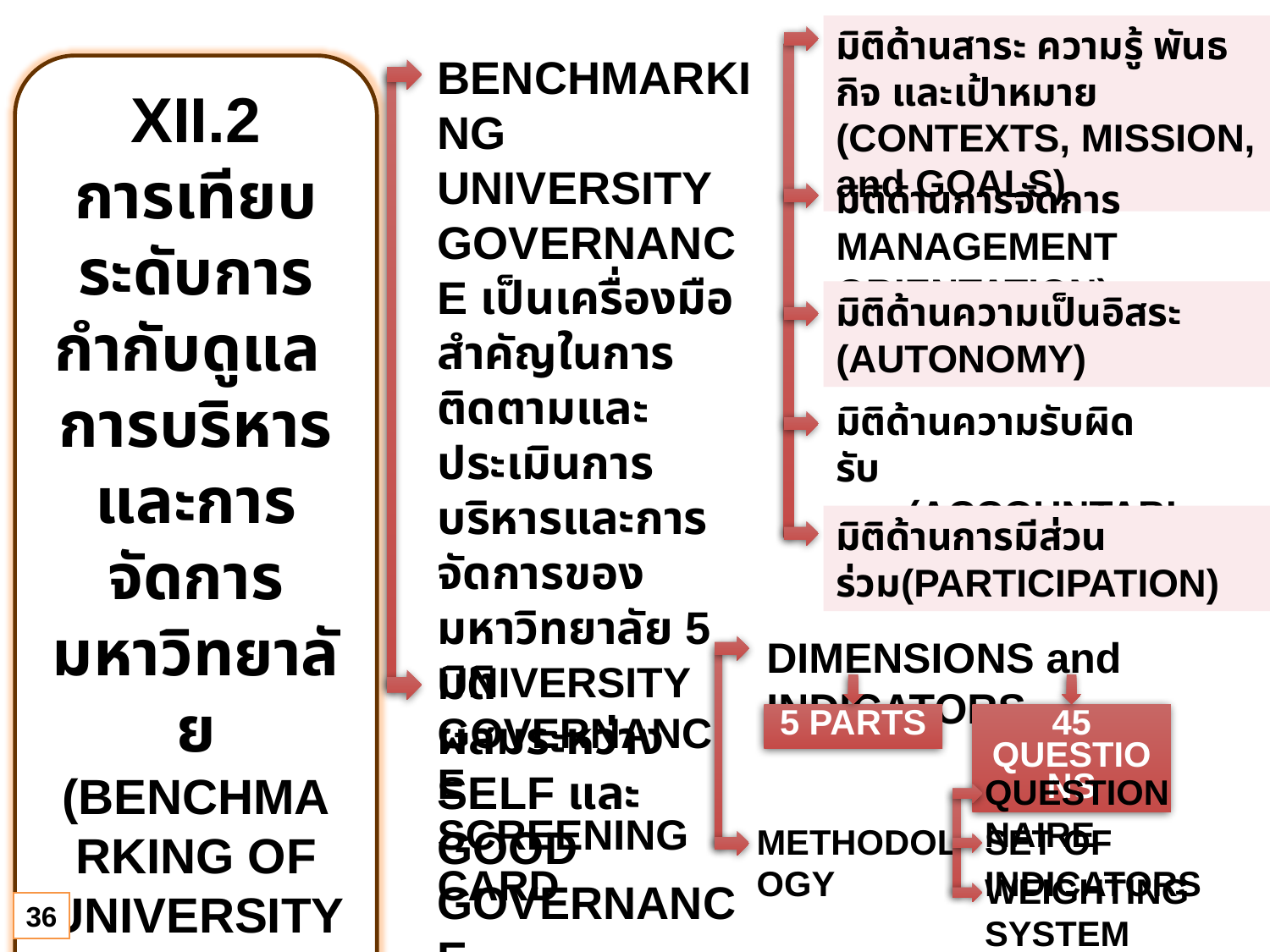

มิติด้านสาระ ความรู้ พันธกิจ และเป้าหมาย (CONTEXTS, MISSION, and GOALS)

BENCHMARKING UNIVERSITY GOVERNANCE เป็นเครื่องมือสำคัญในการติดตามและประเมินการบริหารและการจัดการของมหาวิทยาลัย 5 มิติ
ผสมระหว่าง SELF และ GOOD GOVERNANCE
XII.2
การเทียบระดับการกำกับดูแล  การบริหารและการจัดการมหาวิทยาลัย (BENCHMARKING OF UNIVERSITY GOVERNANCE)

มิติด้านการจัดการ MANAGEMENT  ORIENTATION)
มิติด้านความเป็นอิสระ
(AUTONOMY)
มิติด้านความรับผิดรับชอบ(ACCOUNTABILITY)
มิติด้านการมีส่วนร่วม(PARTICIPATION)
DIMENSIONS and INDICATORS

UNIVERSITY GOVERNANCE SCREENING CARD

5 PARTS
45 QUESTIONS
QUESTIONNAIRE

SET OF INDICATORS
WEIGHTING SYSTEM
METHODOLOGY
36